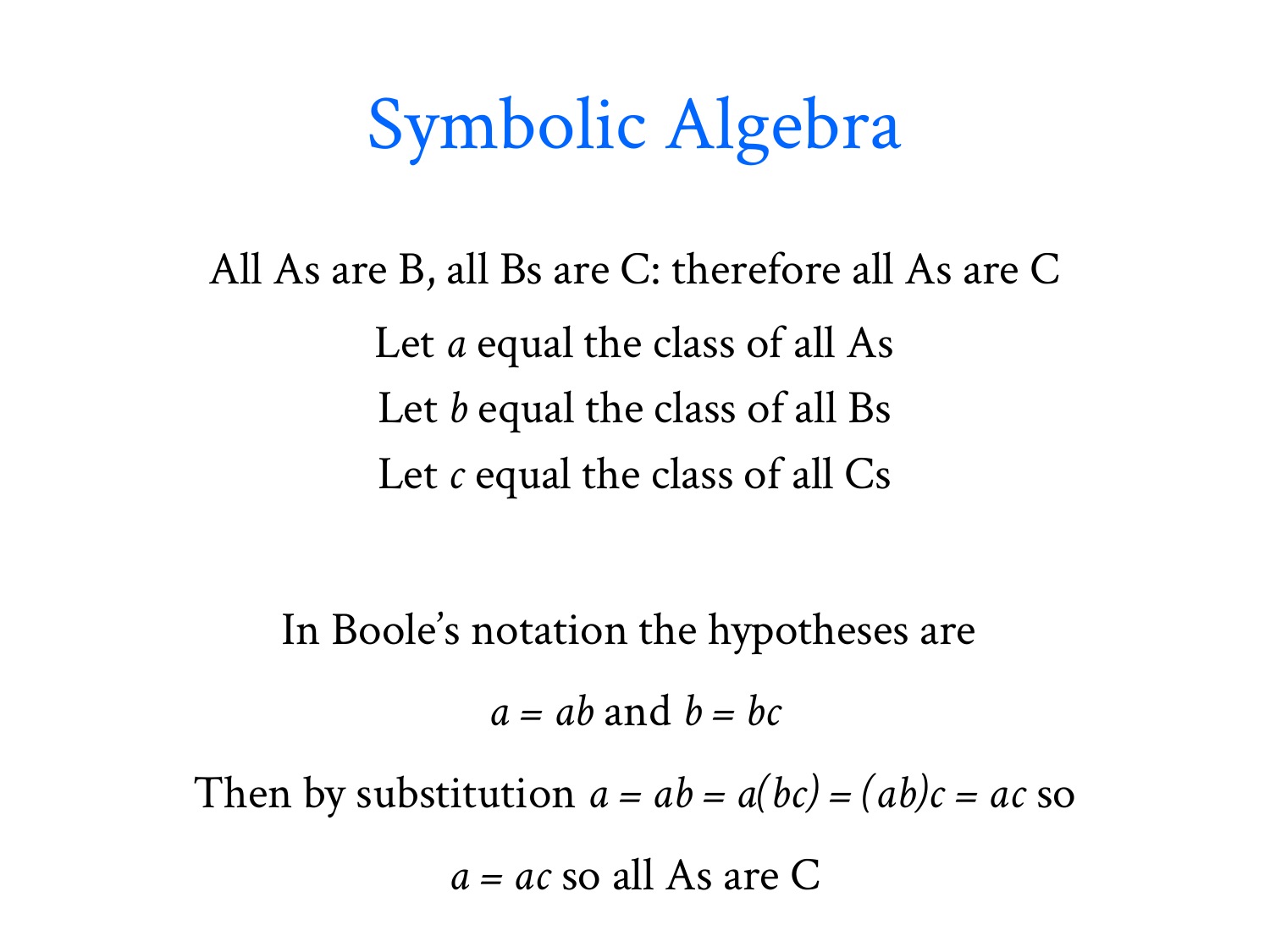

# Symbolic Algebra
All As are B, all Bs are C: therefore all As are C
Let a equal the class of all As
Let b equal the class of all Bs
Let c equal the class of all Cs

In Boole’s notation the hypotheses are
a = ab and b = bc
Then by substitution a = ab = a(bc) = (ab)c = ac so
a = ac so all As are C